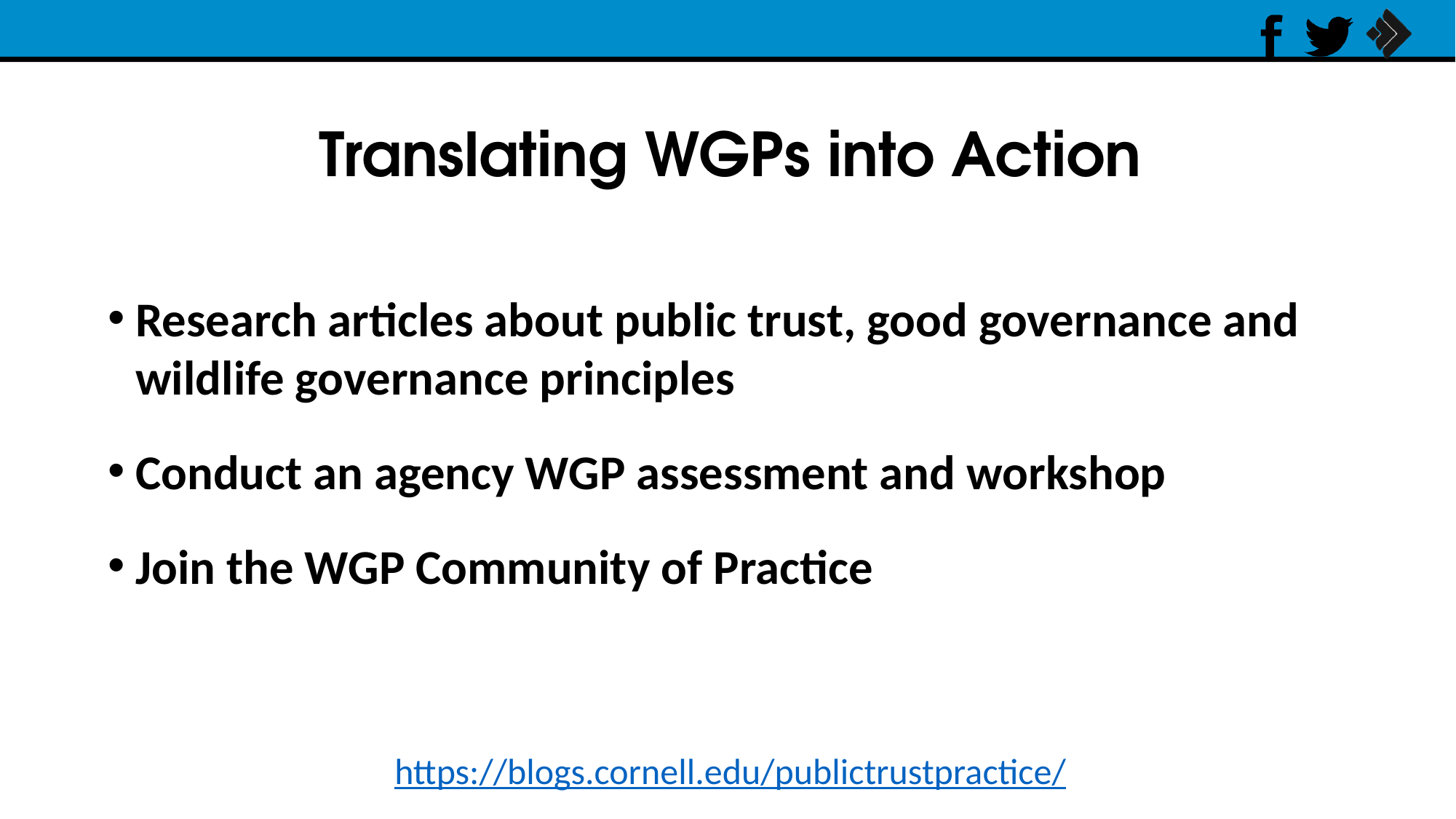

# Translating WGPs into Action
Research articles about public trust, good governance and wildlife governance principles
Conduct an agency WGP assessment and workshop
Join the WGP Community of Practice
https://blogs.cornell.edu/publictrustpractice/